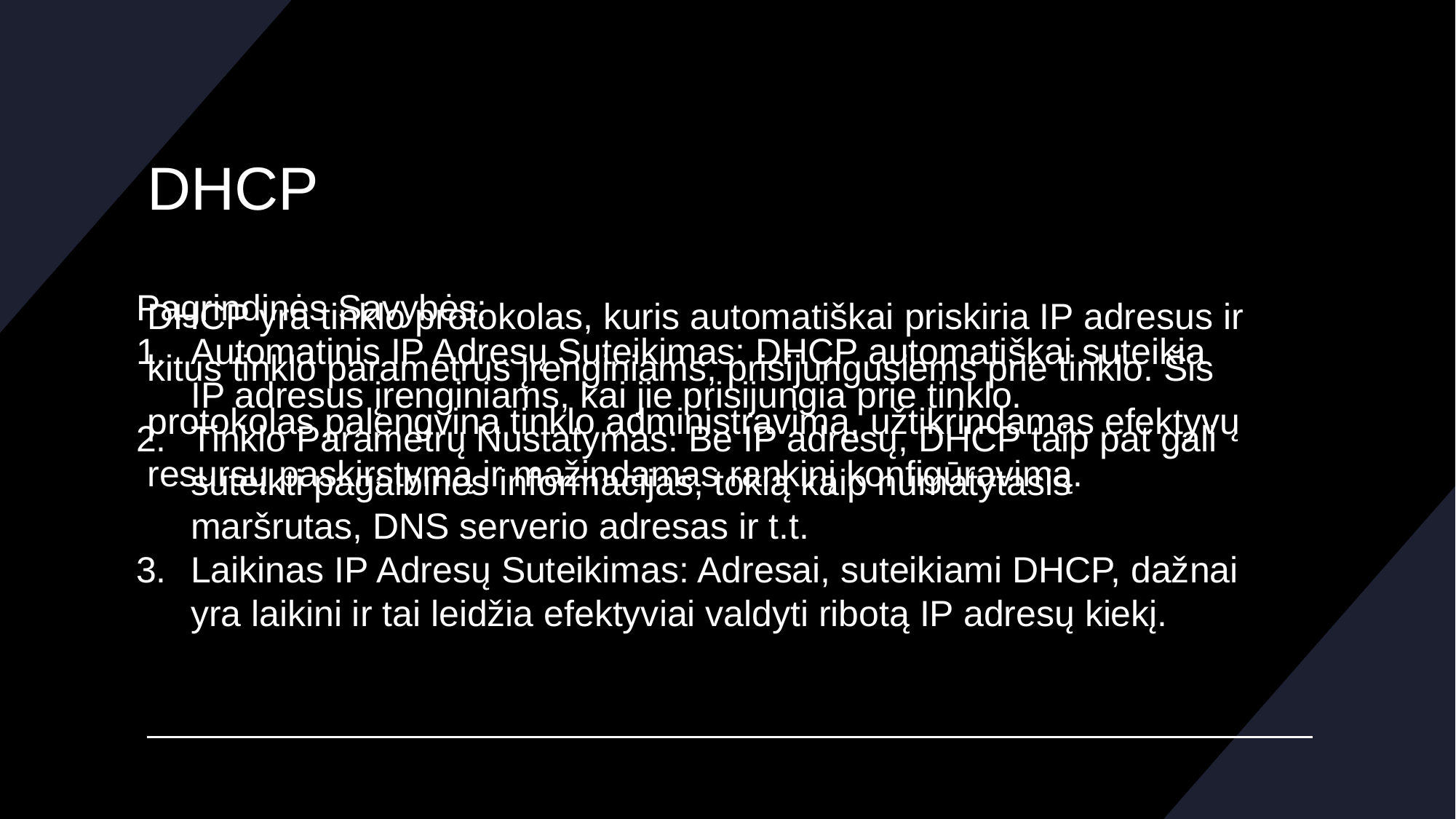

# DHCP
Pagrindinės Savybės:
Automatinis IP Adresų Suteikimas: DHCP automatiškai suteikia IP adresus įrenginiams, kai jie prisijungia prie tinklo.
Tinklo Parametrų Nustatymas: Be IP adresų, DHCP taip pat gali suteikti pagalbines informacijas, tokią kaip numatytasis maršrutas, DNS serverio adresas ir t.t.
Laikinas IP Adresų Suteikimas: Adresai, suteikiami DHCP, dažnai yra laikini ir tai leidžia efektyviai valdyti ribotą IP adresų kiekį.
DHCP yra tinklo protokolas, kuris automatiškai priskiria IP adresus ir kitus tinklo parametrus įrenginiams, prisijungusiems prie tinklo. Šis protokolas palengvina tinklo administravimą, užtikrindamas efektyvų resursų paskirstymą ir mažindamas rankinį konfigūravimą.